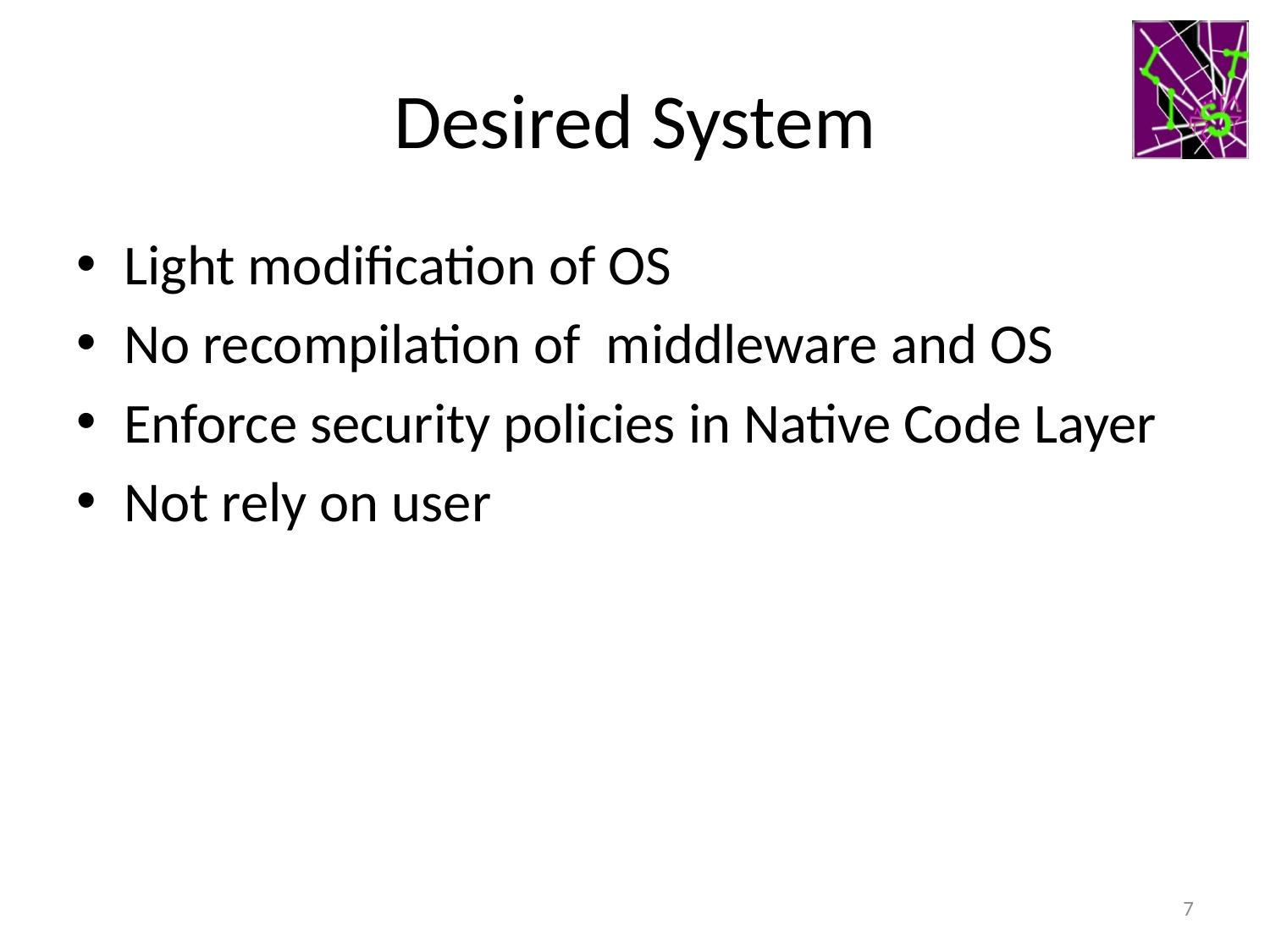

# Desired System
Light modification of OS
No recompilation of  middleware and OS
Enforce security policies in Native Code Layer
Not rely on user
7